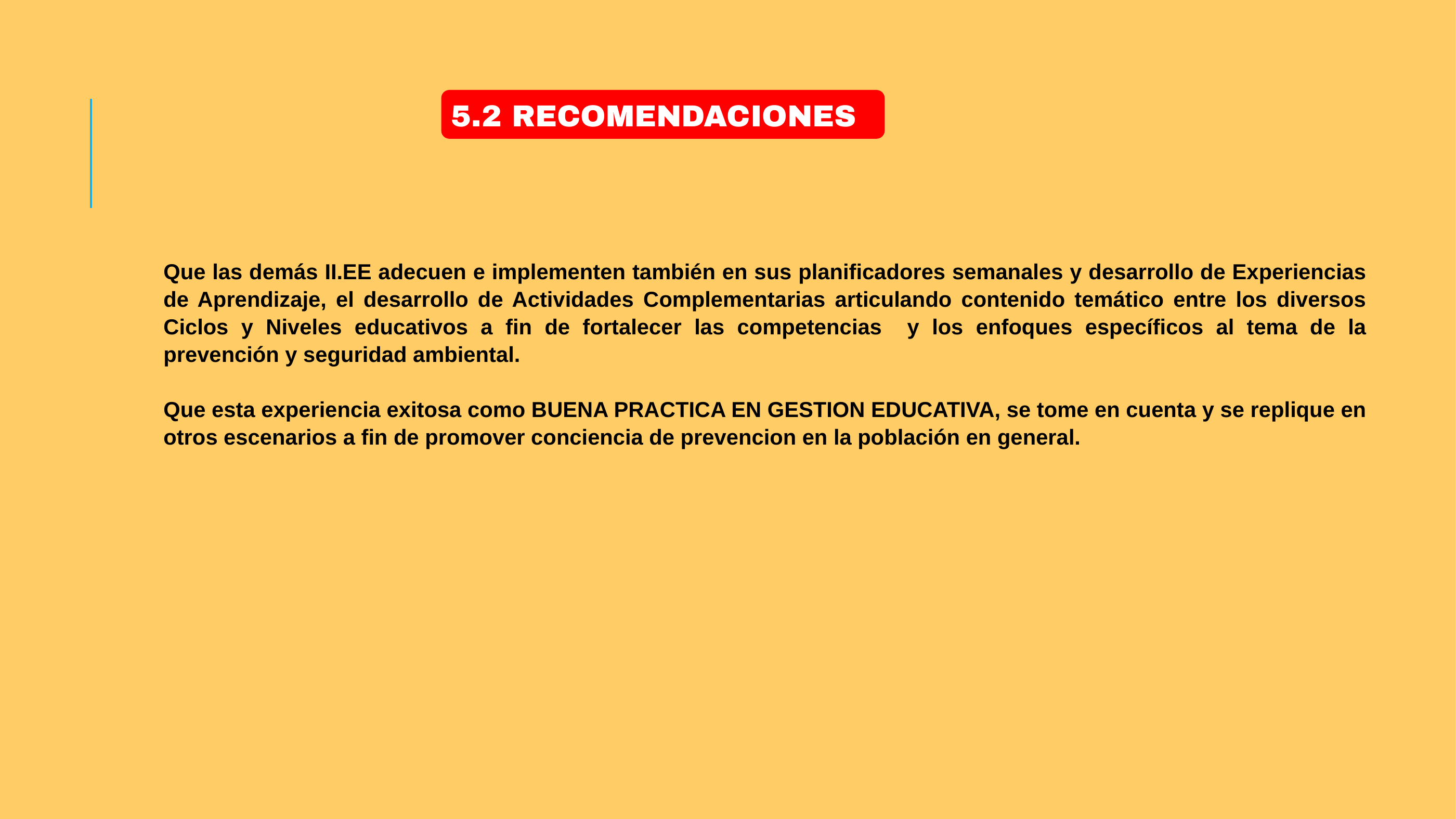

5.2 RECOMENDACIONES
Que las demás II.EE adecuen e implementen también en sus planificadores semanales y desarrollo de Experiencias de Aprendizaje, el desarrollo de Actividades Complementarias articulando contenido temático entre los diversos Ciclos y Niveles educativos a fin de fortalecer las competencias  y los enfoques específicos al tema de la prevención y seguridad ambiental.

Que esta experiencia exitosa como BUENA PRACTICA EN GESTION EDUCATIVA, se tome en cuenta y se replique en otros escenarios a fin de promover conciencia de prevencion en la población en general.